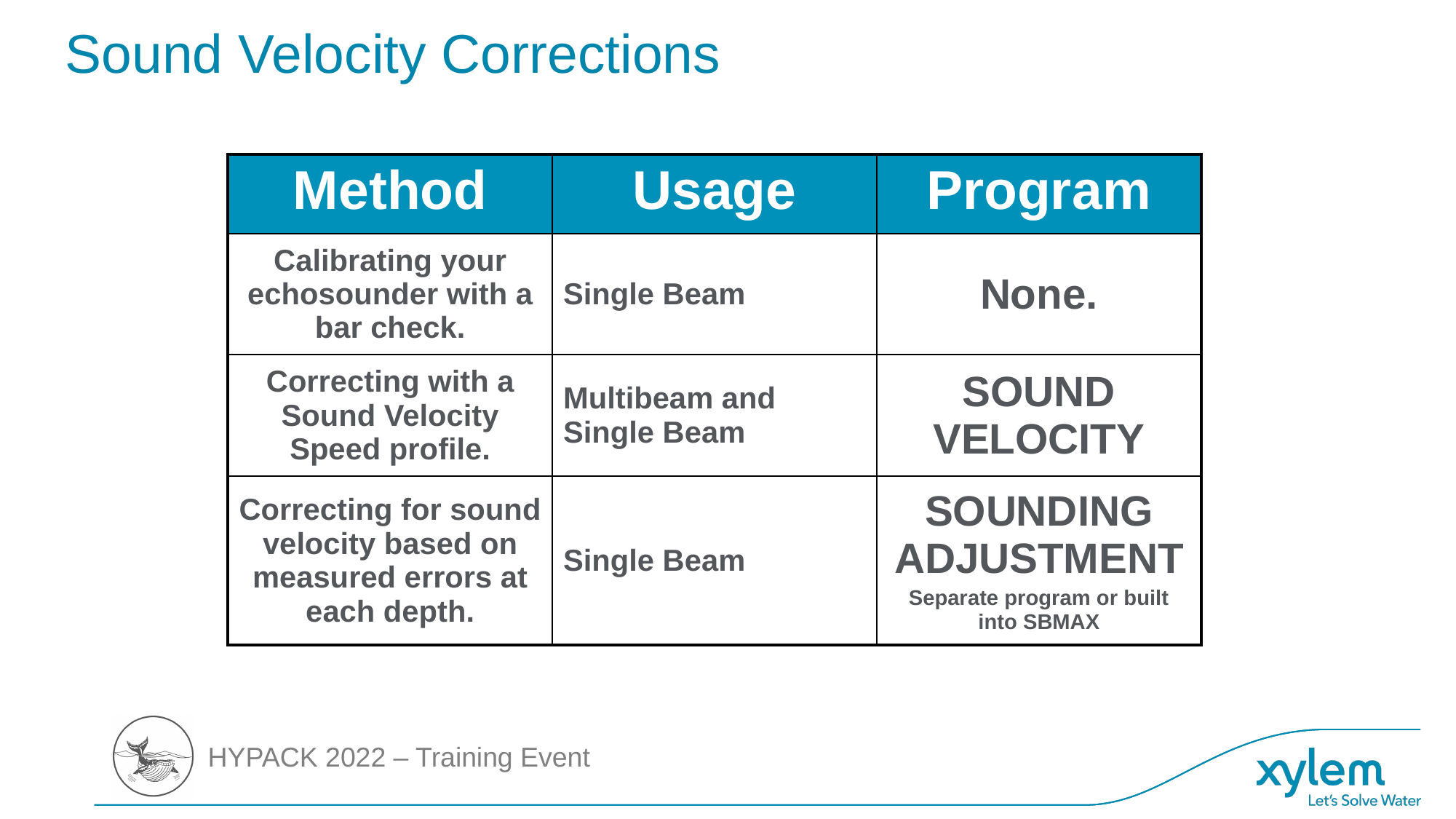

# Sound Velocity Corrections
| Method | Usage | Program |
| --- | --- | --- |
| Calibrating your echosounder with a bar check. | Single Beam | None. |
| Correcting with a Sound Velocity Speed profile. | Multibeam and Single Beam | SOUND VELOCITY |
| Correcting for sound velocity based on measured errors at each depth. | Single Beam | SOUNDING ADJUSTMENT Separate program or built into SBMAX |